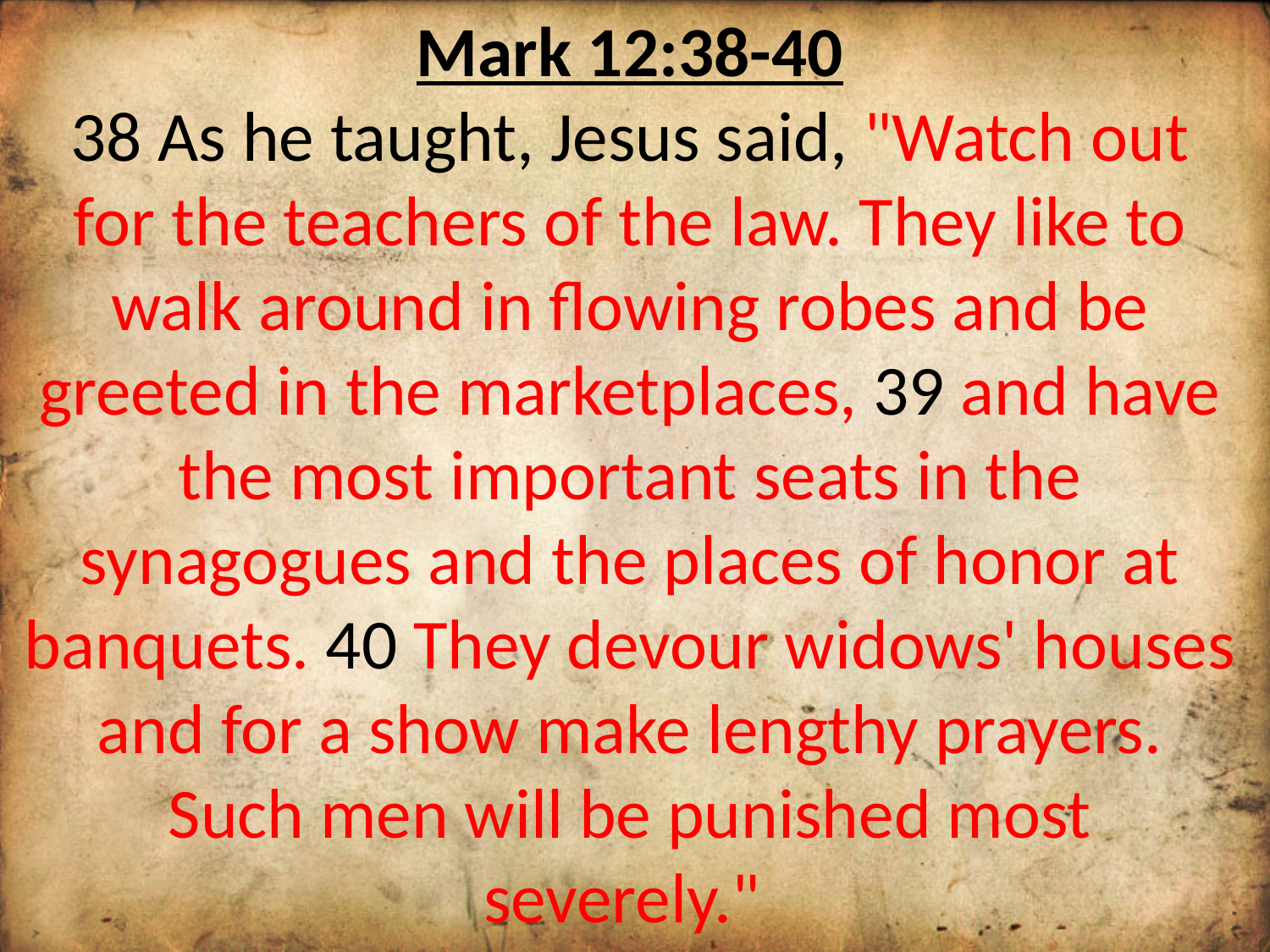

Mark 12:38-40
38 As he taught, Jesus said, "Watch out for the teachers of the law. They like to walk around in flowing robes and be greeted in the marketplaces, 39 and have the most important seats in the synagogues and the places of honor at banquets. 40 They devour widows' houses and for a show make lengthy prayers. Such men will be punished most severely."